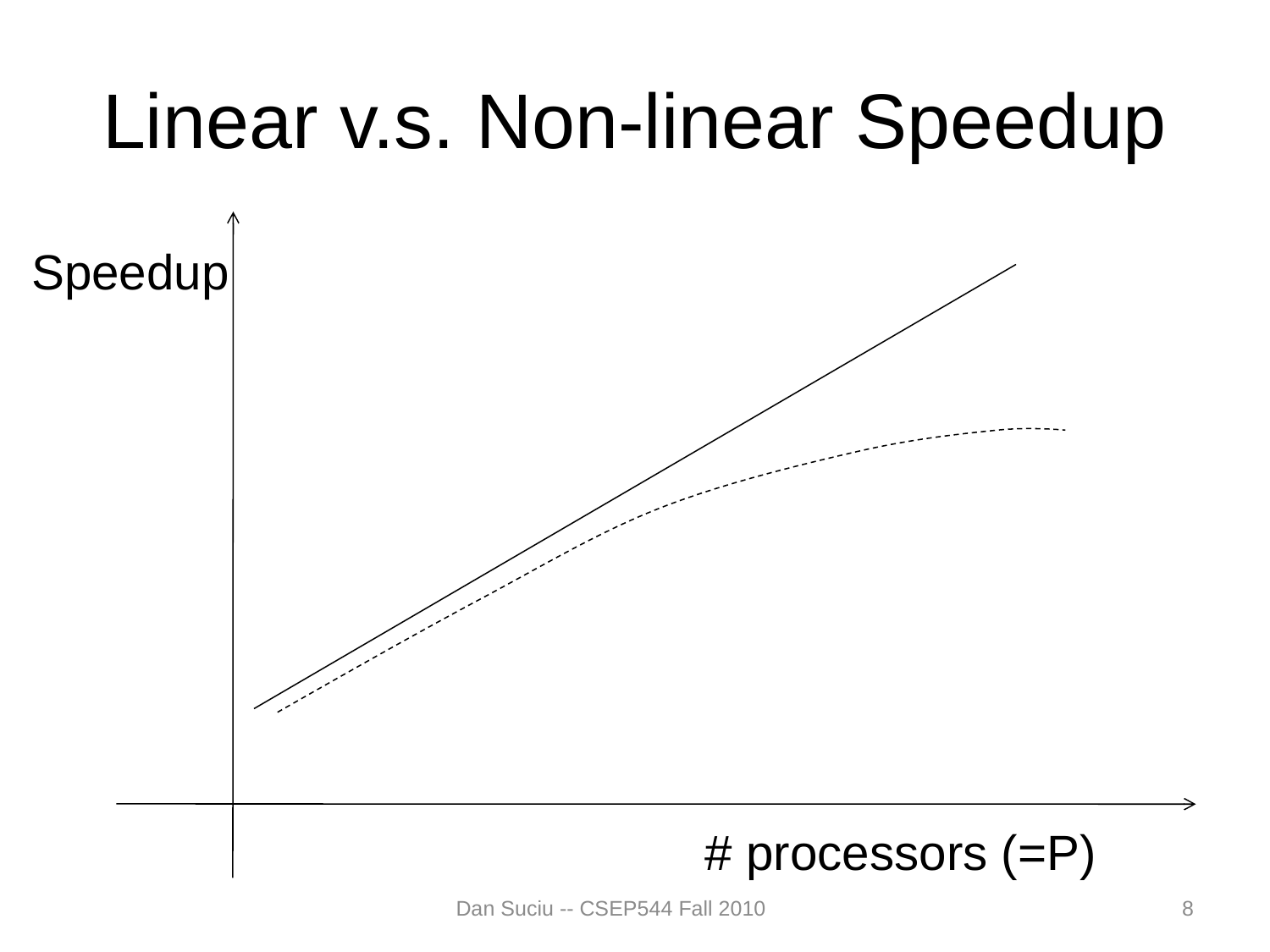

# Linear v.s. Non-linear Speedup
Speedup

# processors (=P)
Dan Suciu -- CSEP544 Fall 2010
8